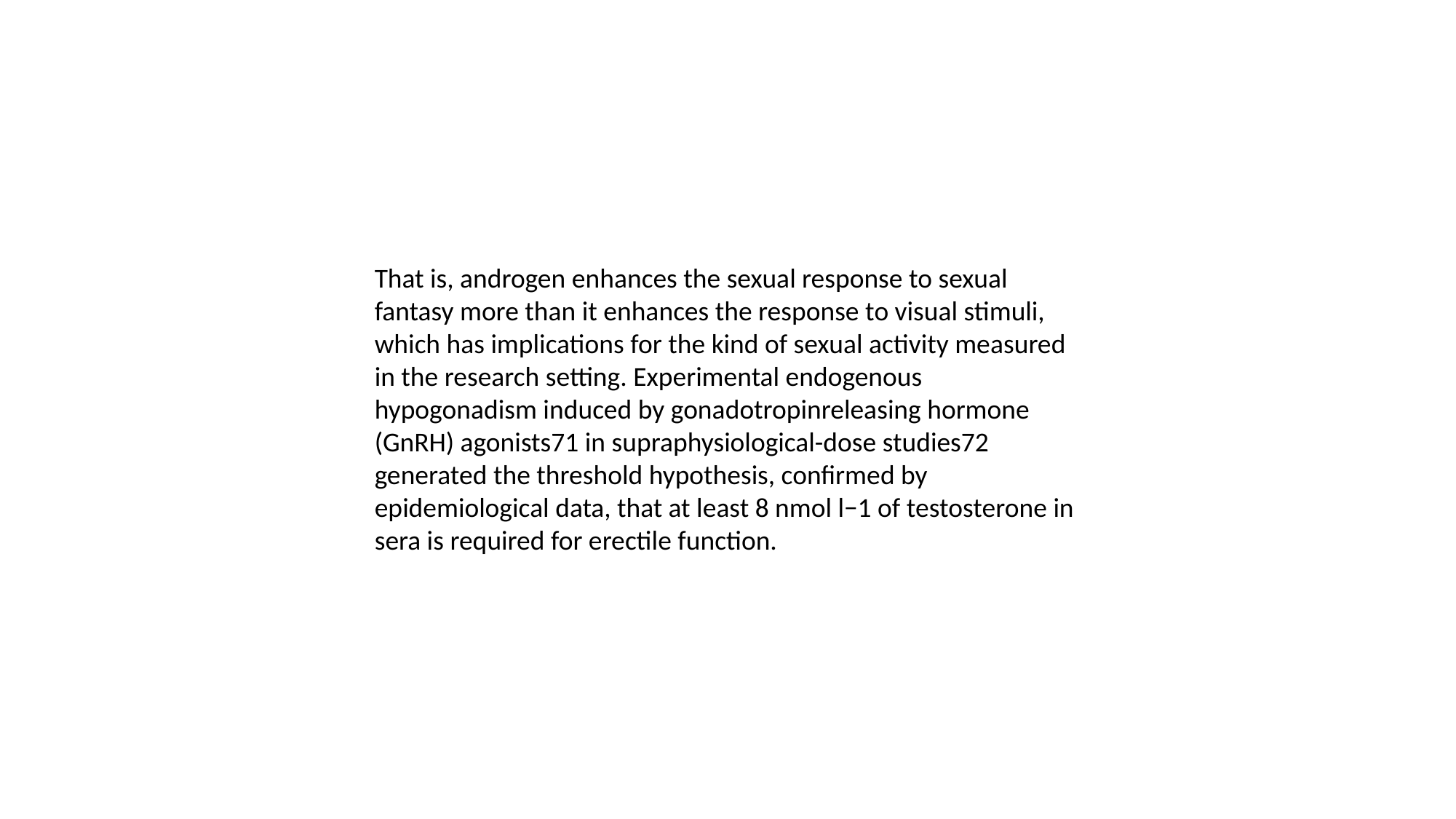

That is, androgen enhances the sexual response to sexual fantasy more than it enhances the response to visual stimuli, which has implications for the kind of sexual activity measured in the research setting. Experimental endogenous hypogonadism induced by gonadotropinreleasing hormone (GnRH) agonists71 in supraphysiological-dose studies72 generated the threshold hypothesis, confirmed by epidemiological data, that at least 8 nmol l−1 of testosterone in sera is required for erectile function.